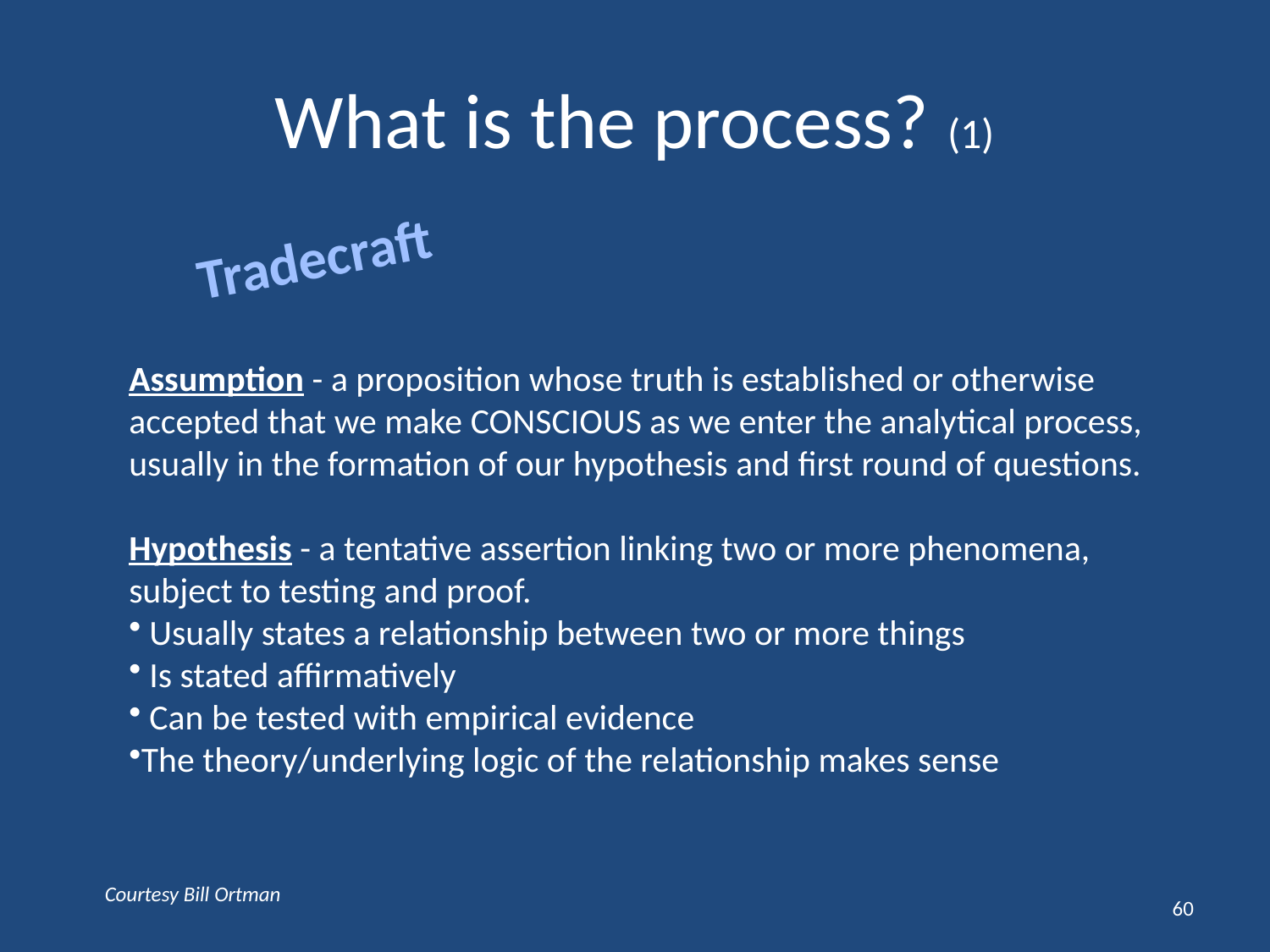

# What is the process? (1)
Tradecraft
Assumption - a proposition whose truth is established or otherwise accepted that we make CONSCIOUS as we enter the analytical process, usually in the formation of our hypothesis and first round of questions.

Hypothesis - a tentative assertion linking two or more phenomena, subject to testing and proof.
 Usually states a relationship between two or more things
 Is stated affirmatively
 Can be tested with empirical evidence
The theory/underlying logic of the relationship makes sense
Courtesy Bill Ortman
60